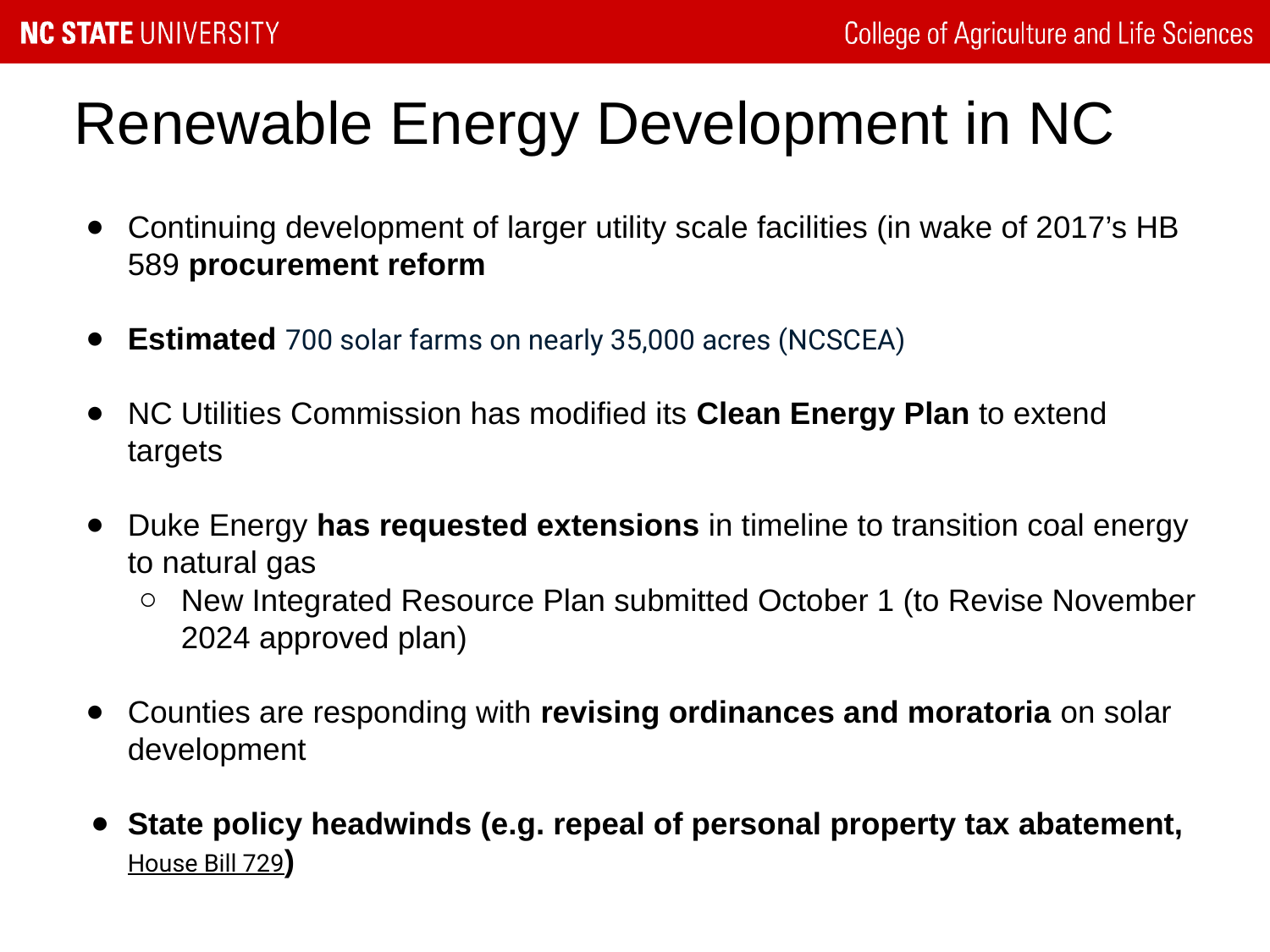

Renewable Energy Development in NC
Continuing development of larger utility scale facilities (in wake of 2017’s HB 589 procurement reform

Estimated 700 solar farms on nearly 35,000 acres (NCSCEA)

NC Utilities Commission has modified its Clean Energy Plan to extend targets

Duke Energy has requested extensions in timeline to transition coal energy to natural gas
New Integrated Resource Plan submitted October 1 (to Revise November 2024 approved plan)

Counties are responding with revising ordinances and moratoria on solar development

State policy headwinds (e.g. repeal of personal property tax abatement, House Bill 729)